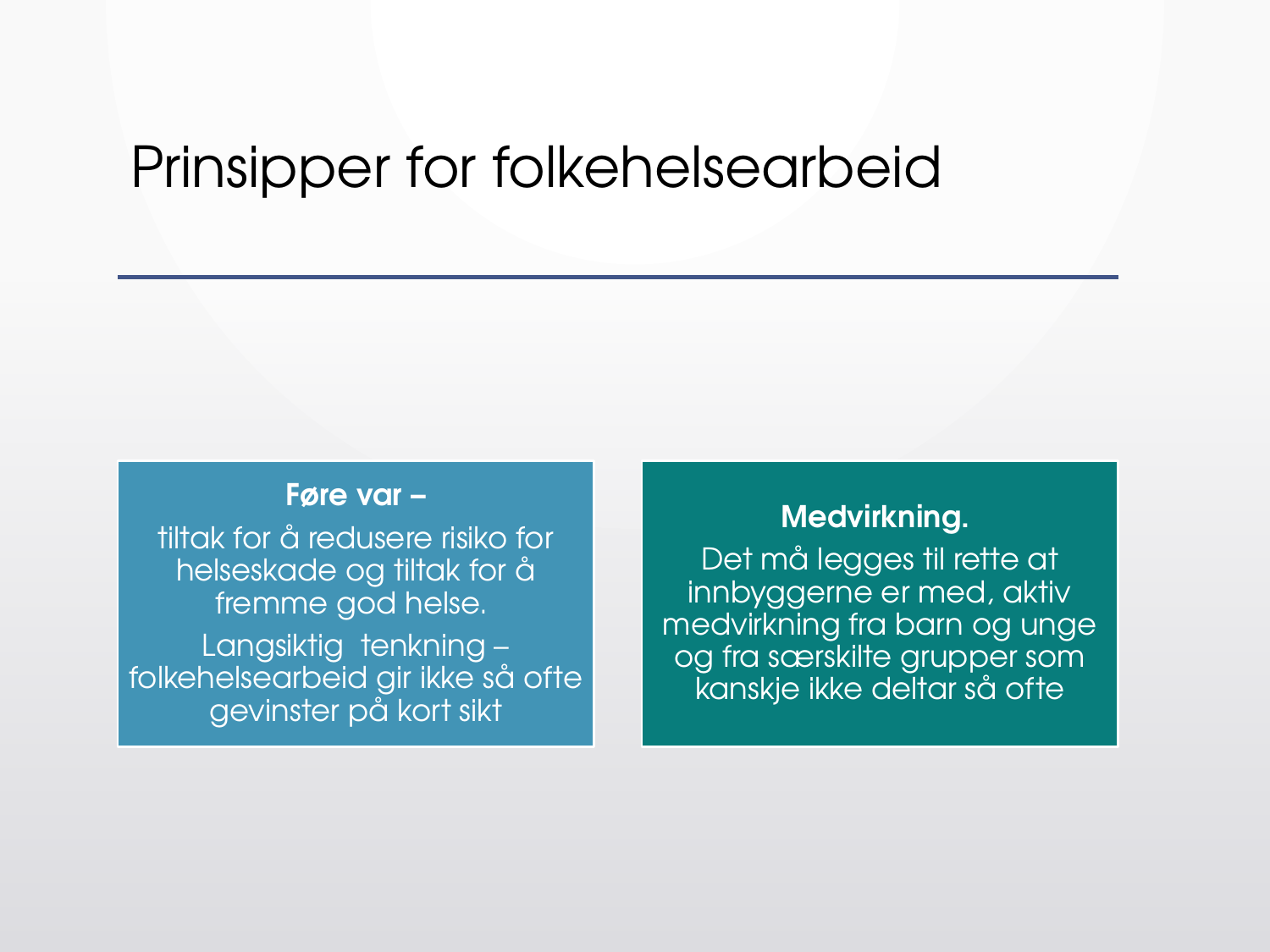

LIS 1 kurs Vår 26
# Prinsipper for folkehelsearbeid

Føre var –
tiltak for å redusere risiko for helseskade og tiltak for å fremme god helse.
Langsiktig  tenkning – folkehelsearbeid gir ikke så ofte gevinster på kort sikt
Medvirkning.
Det må legges til rette at innbyggerne er med, aktiv medvirkning fra barn og unge og fra særskilte grupper som kanskje ikke deltar så ofte